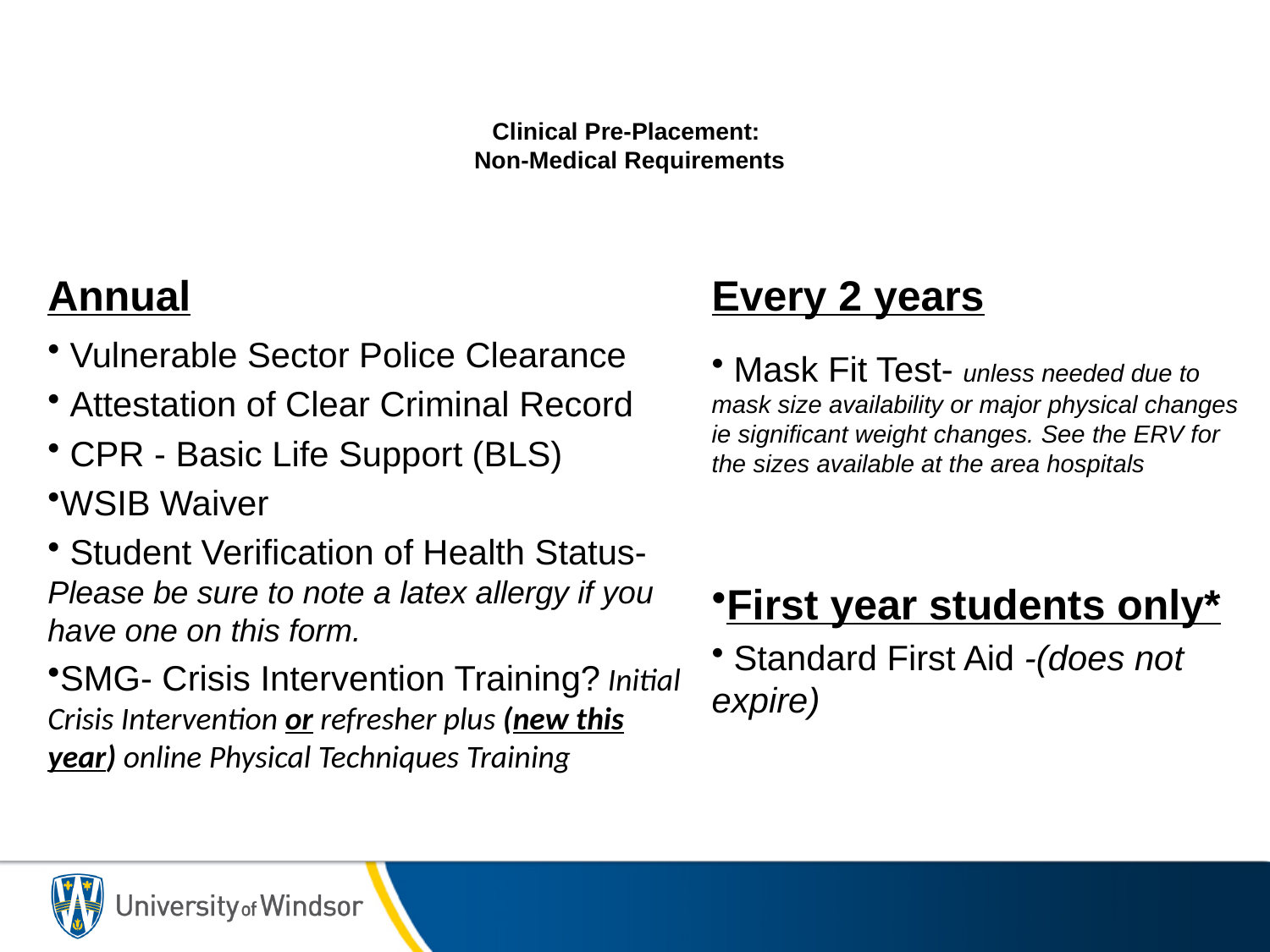

# Clinical Pre-Placement: Non-Medical Requirements
Annual
Every 2 years
 Vulnerable Sector Police Clearance
 Attestation of Clear Criminal Record
 CPR - Basic Life Support (BLS)
WSIB Waiver
 Student Verification of Health Status- Please be sure to note a latex allergy if you have one on this form.
SMG- Crisis Intervention Training? Initial Crisis Intervention or refresher plus (new this year) online Physical Techniques Training

 Mask Fit Test- unless needed due to mask size availability or major physical changes ie significant weight changes. See the ERV for the sizes available at the area hospitals

First year students only*
 Standard First Aid -(does not expire)